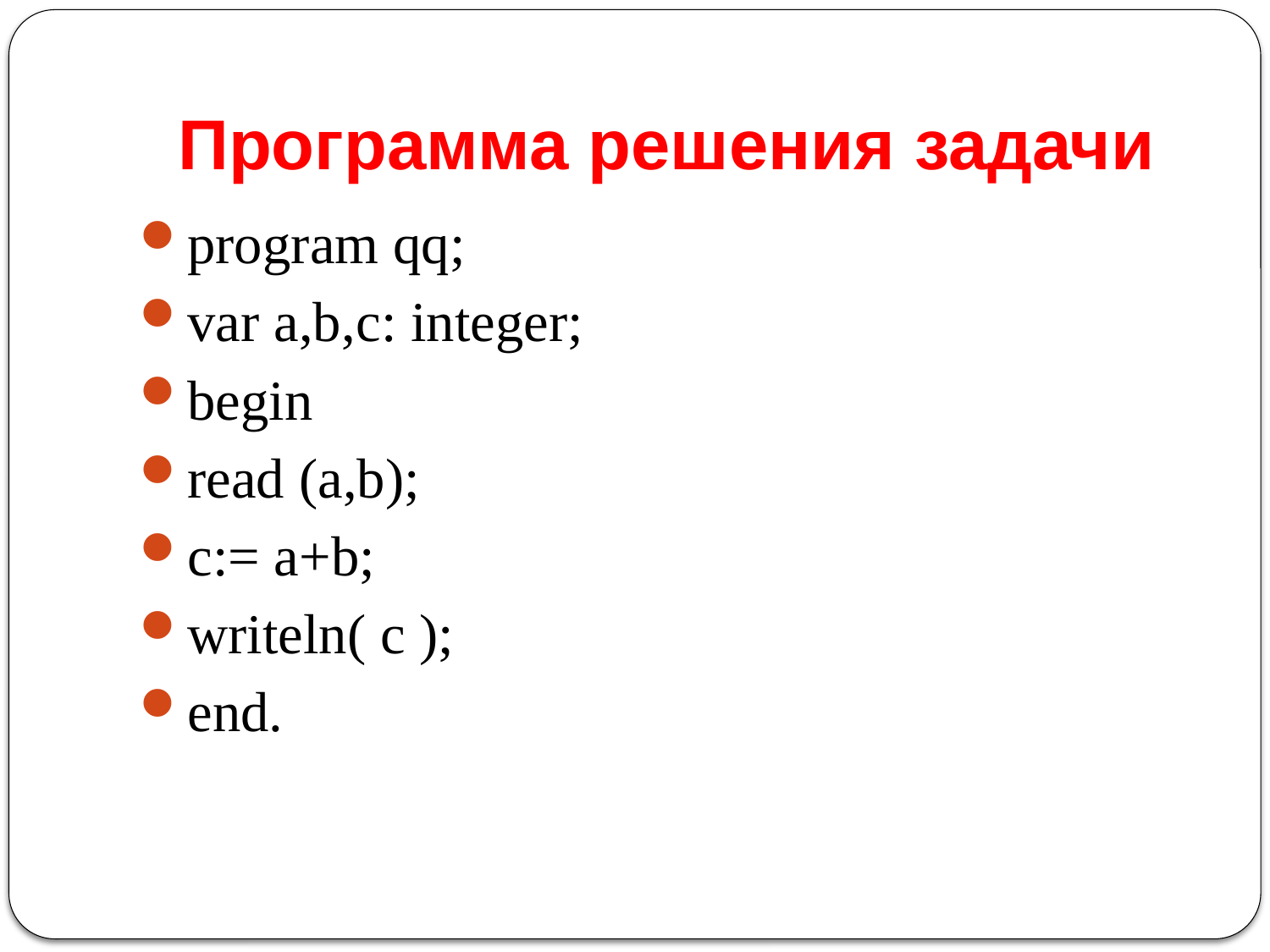

# Программа решения задачи
program qq;
var a,b,c: integer;
begin
read (a,b);
c:= a+b;
writeln( c );
end.